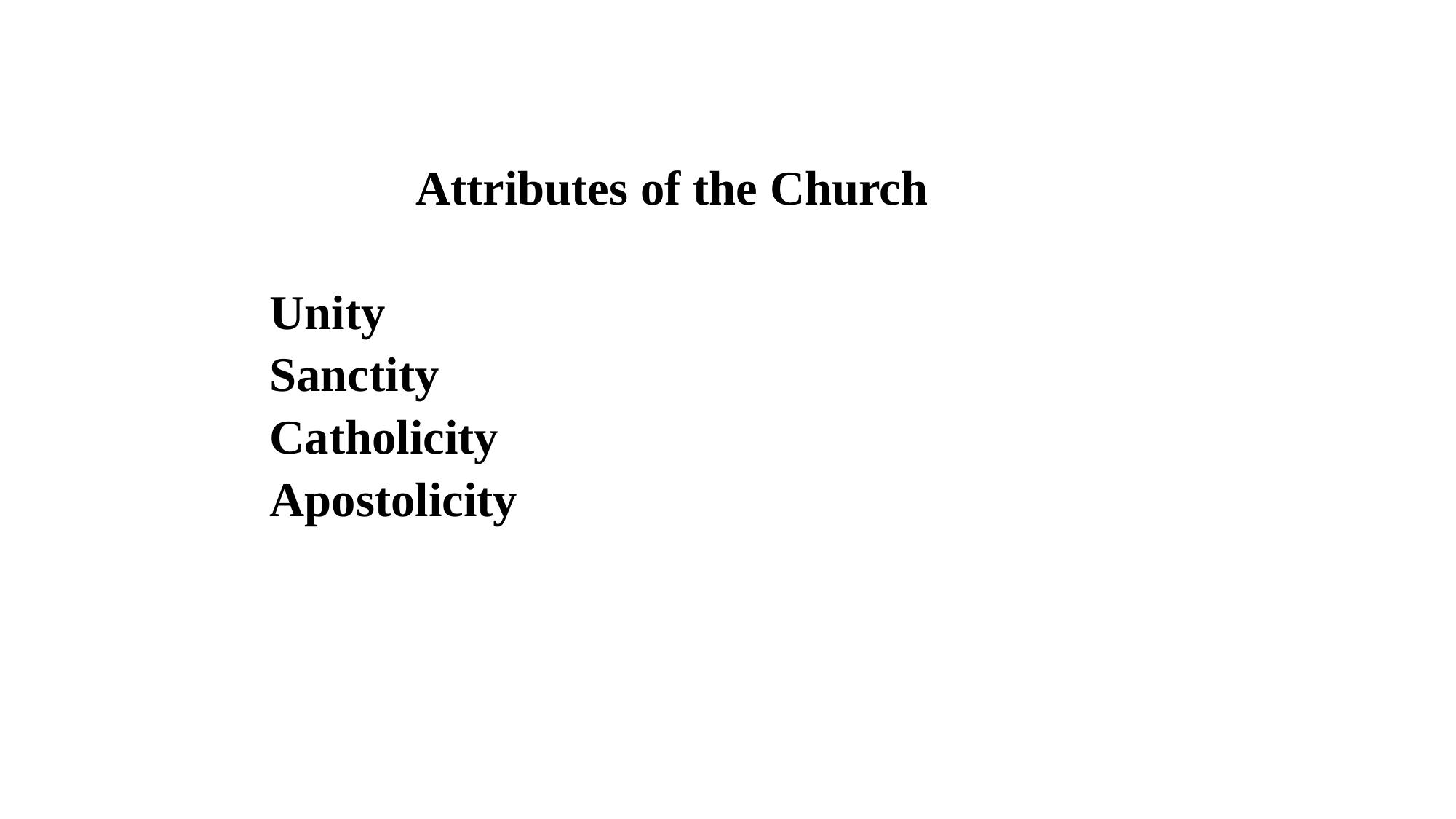

Attributes of the Church

Unity
Sanctity
Catholicity
Apostolicity